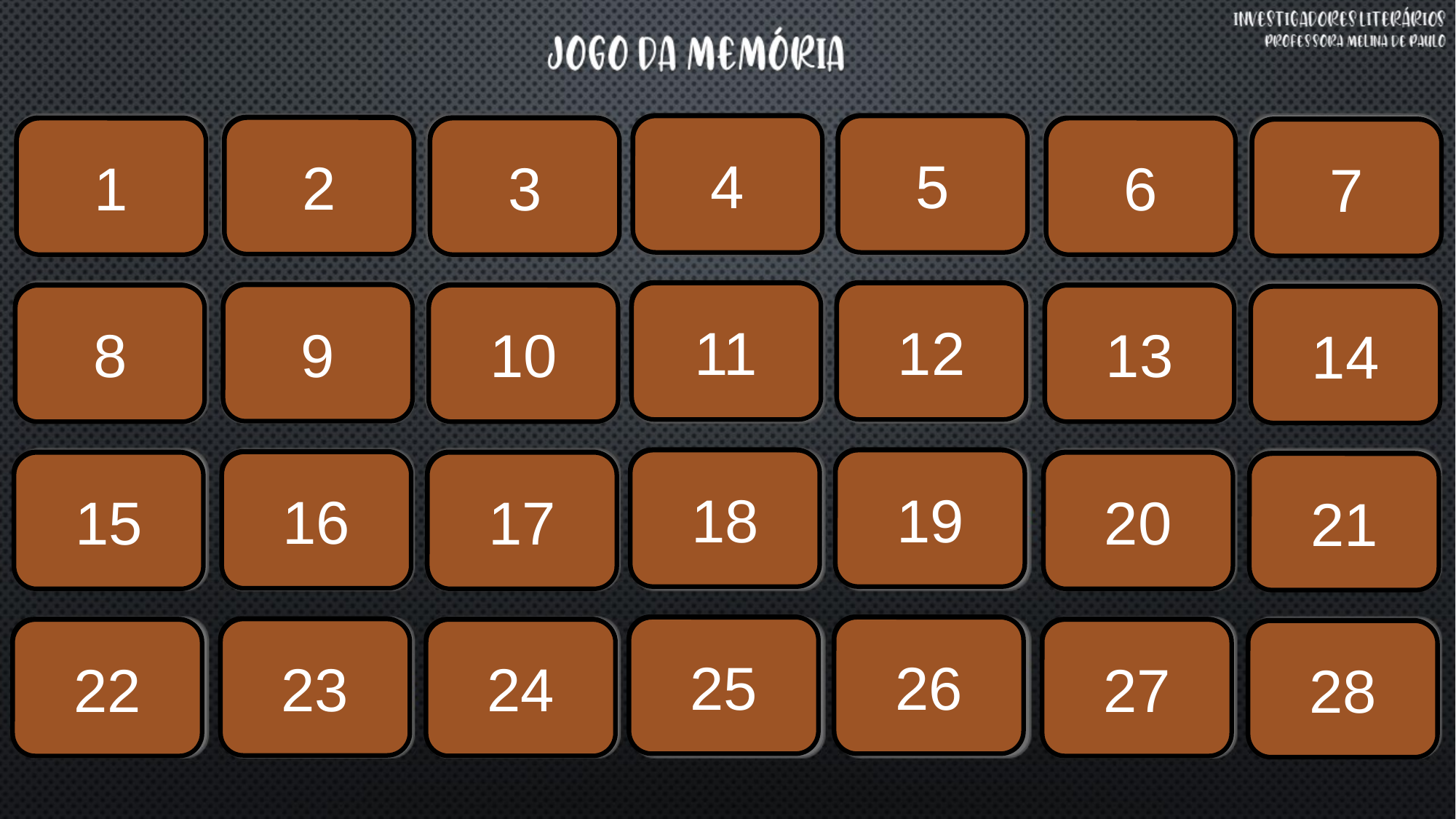

4
5

2

3
1
6
7

11
12

9

10
8
13
14

18
19

16

17
15
20
21

25
26

23

24
22
27
28